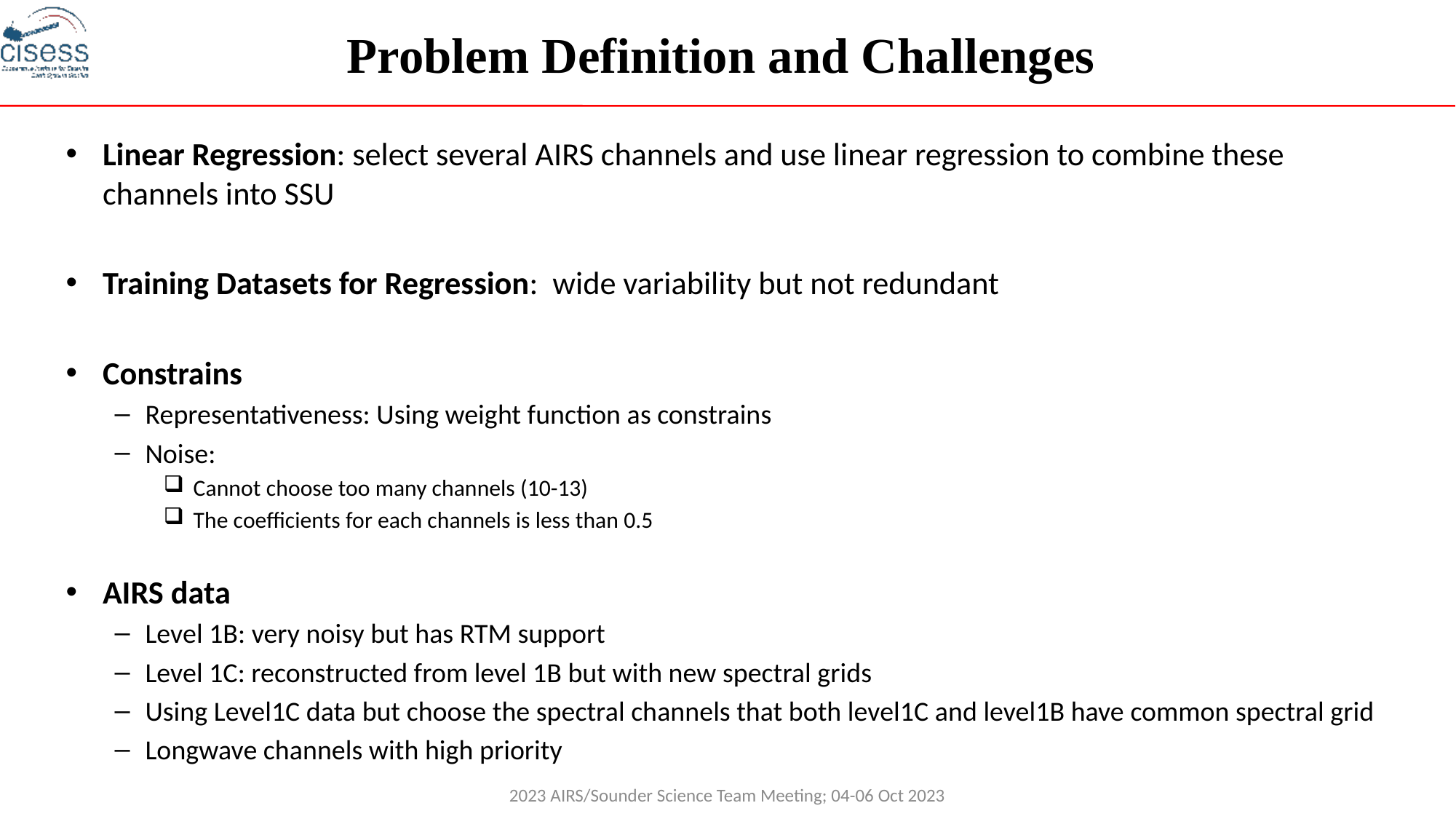

# Problem Definition and Challenges
Linear Regression: select several AIRS channels and use linear regression to combine these channels into SSU

Training Datasets for Regression:  wide variability but not redundant

Constrains
Representativeness: Using weight function as constrains
Noise:
 Cannot choose too many channels (10-13)
 The coefficients for each channels is less than 0.5

AIRS data
Level 1B: very noisy but has RTM support
Level 1C: reconstructed from level 1B but with new spectral grids
Using Level1C data but choose the spectral channels that both level1C and level1B have common spectral grid
Longwave channels with high priority
2023 AIRS/Sounder Science Team Meeting; 04-06 Oct 2023